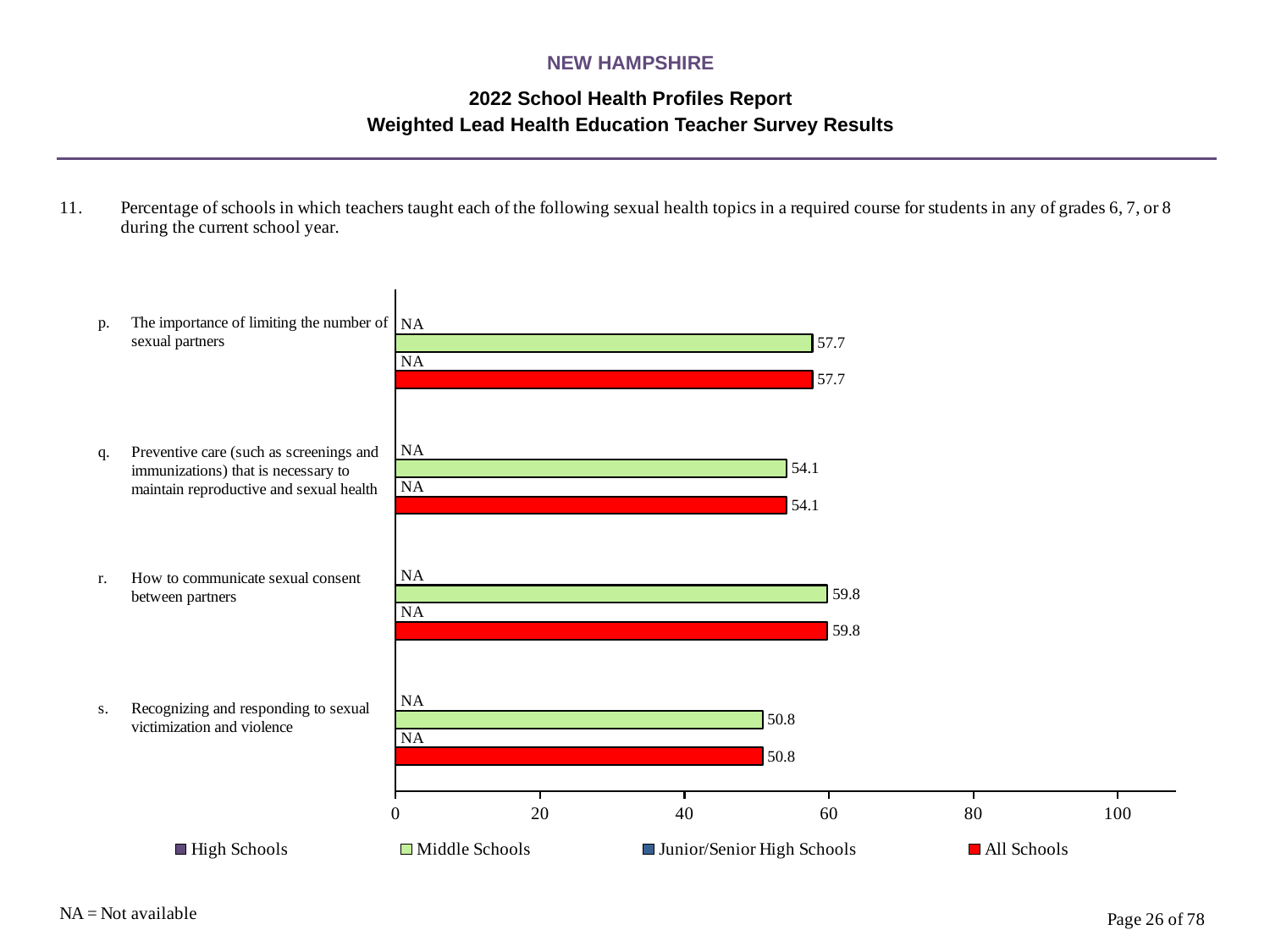

NEW HAMPSHIRE
2022 School Health Profiles Report
Weighted Lead Health Education Teacher Survey Results

### Chart

| Category | All Schools | Junior/Senior High Schools | Middle Schools | High Schools |
|---|---|---|---|---|
| Recognizing and responding to sexual victimization and violence | 50.8 | 0.0009 | 50.8 | 0.0009 |
| How to communicate sexual consent between partners | 59.8 | 0.0009 | 59.8 | 0.0009 |
| Preventive care (such as screenings and immunizations) that is necessary to maintain reproductive and sexual health | 54.1 | 0.0009 | 54.1 | 0.0009 |
| The importance of limiting the number of sexual partners | 57.7 | 0.0009 | 57.7 | 0.0009 |